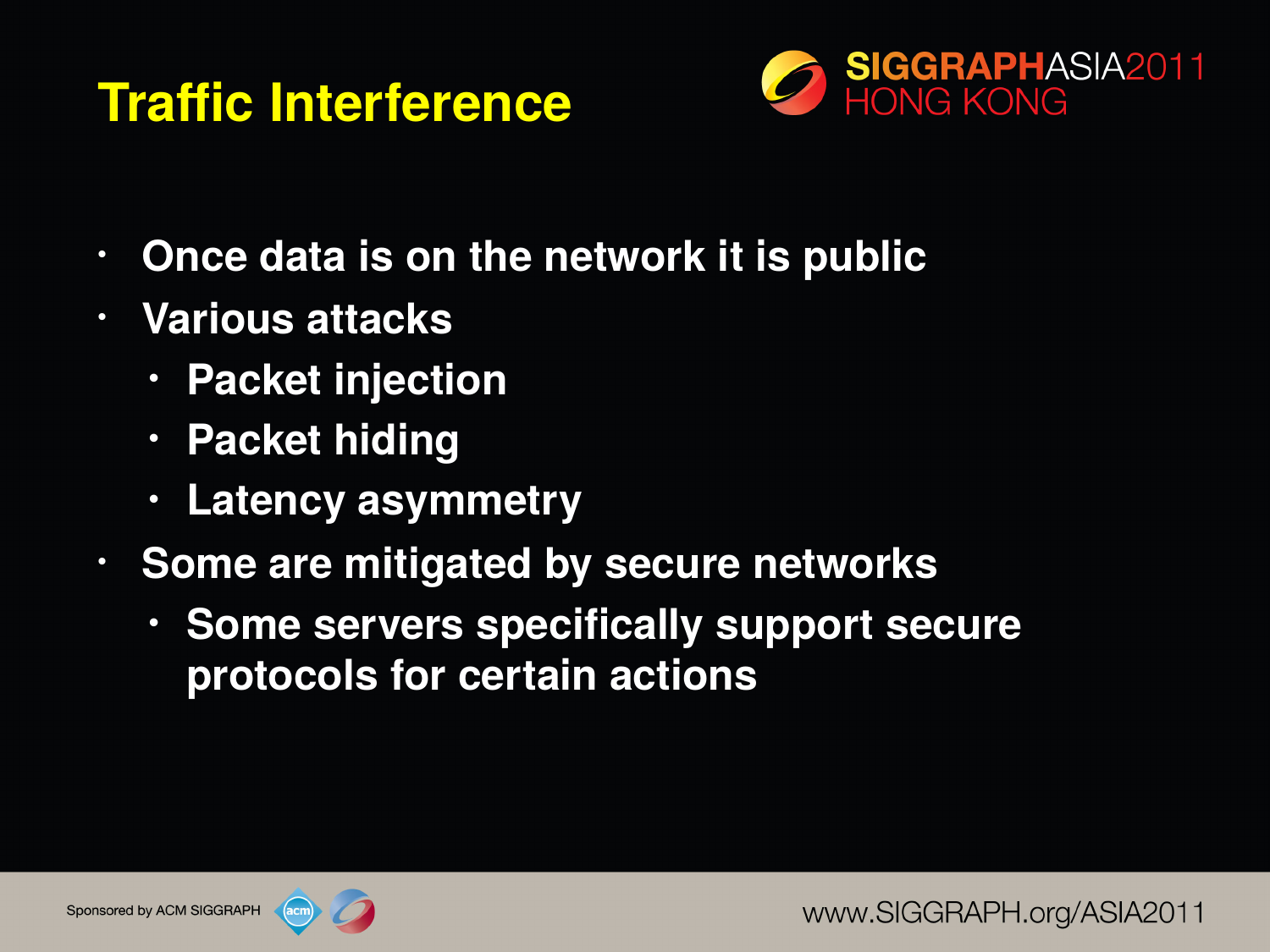

# Traffic Interference
Once data is on the network it is public
Various attacks
Packet injection
Packet hiding
Latency asymmetry
Some are mitigated by secure networks
Some servers specifically support secure protocols for certain actions